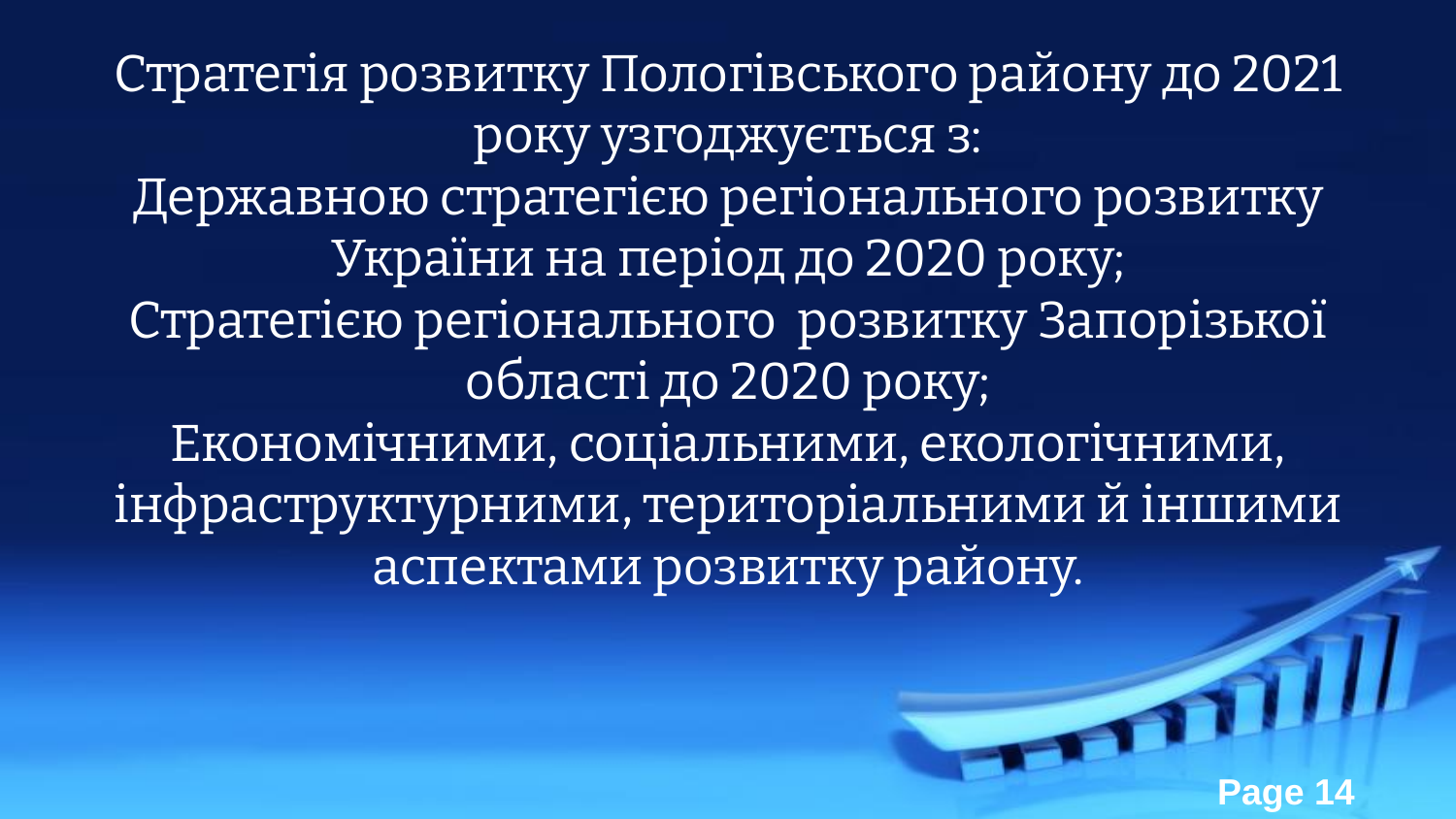

# Стратегія розвитку Пологівського району до 2021 року узгоджується з: Державною стратегією регіонального розвитку України на період до 2020 року; Стратегією регіонального  розвитку Запорізької області до 2020 року; Економічними, соціальними, екологічними, інфраструктурними, територіальними й іншими аспектами розвитку району.